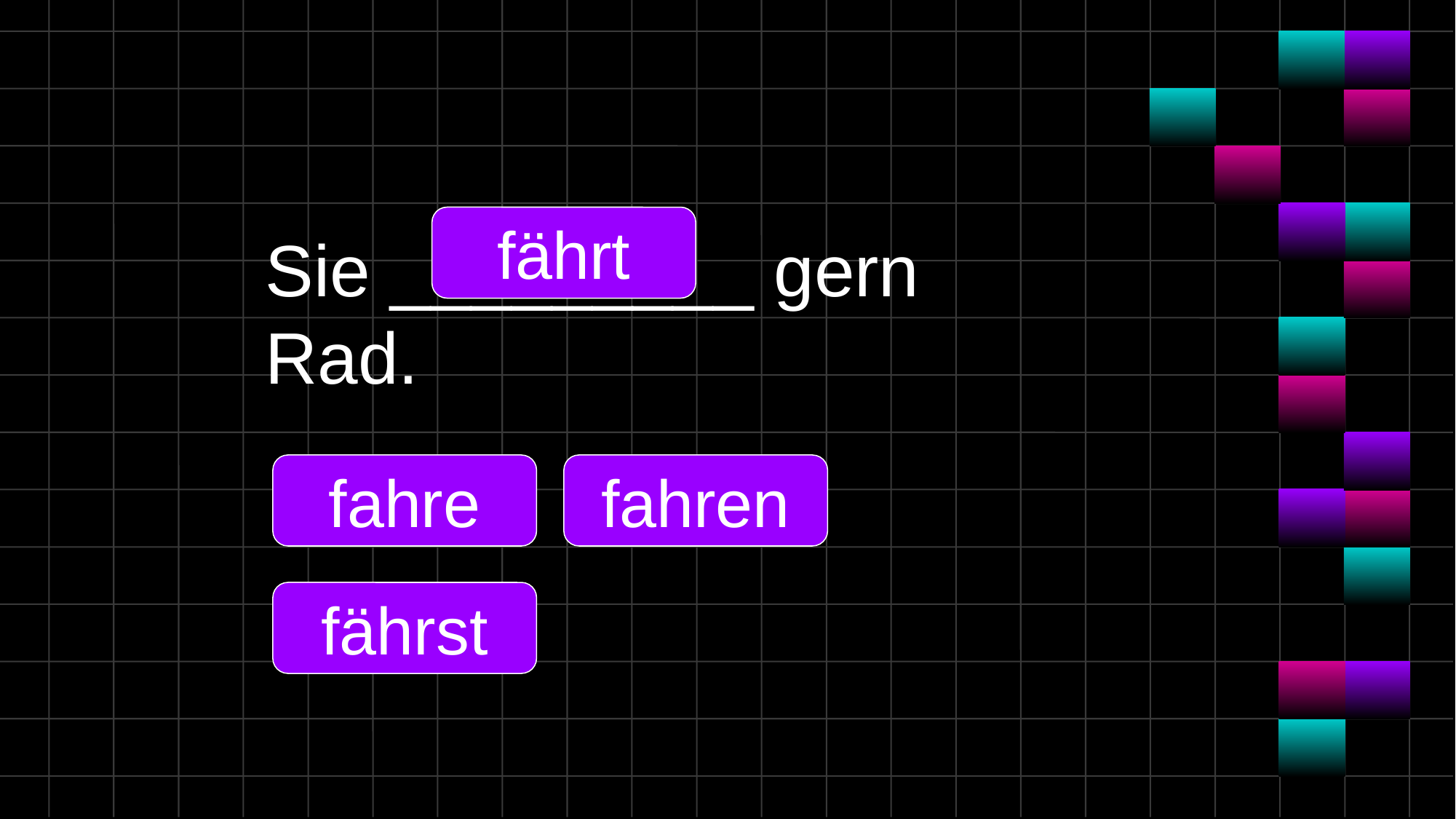

#
fährt
Sie _________ gern Rad.
fahre
fahren
fährst